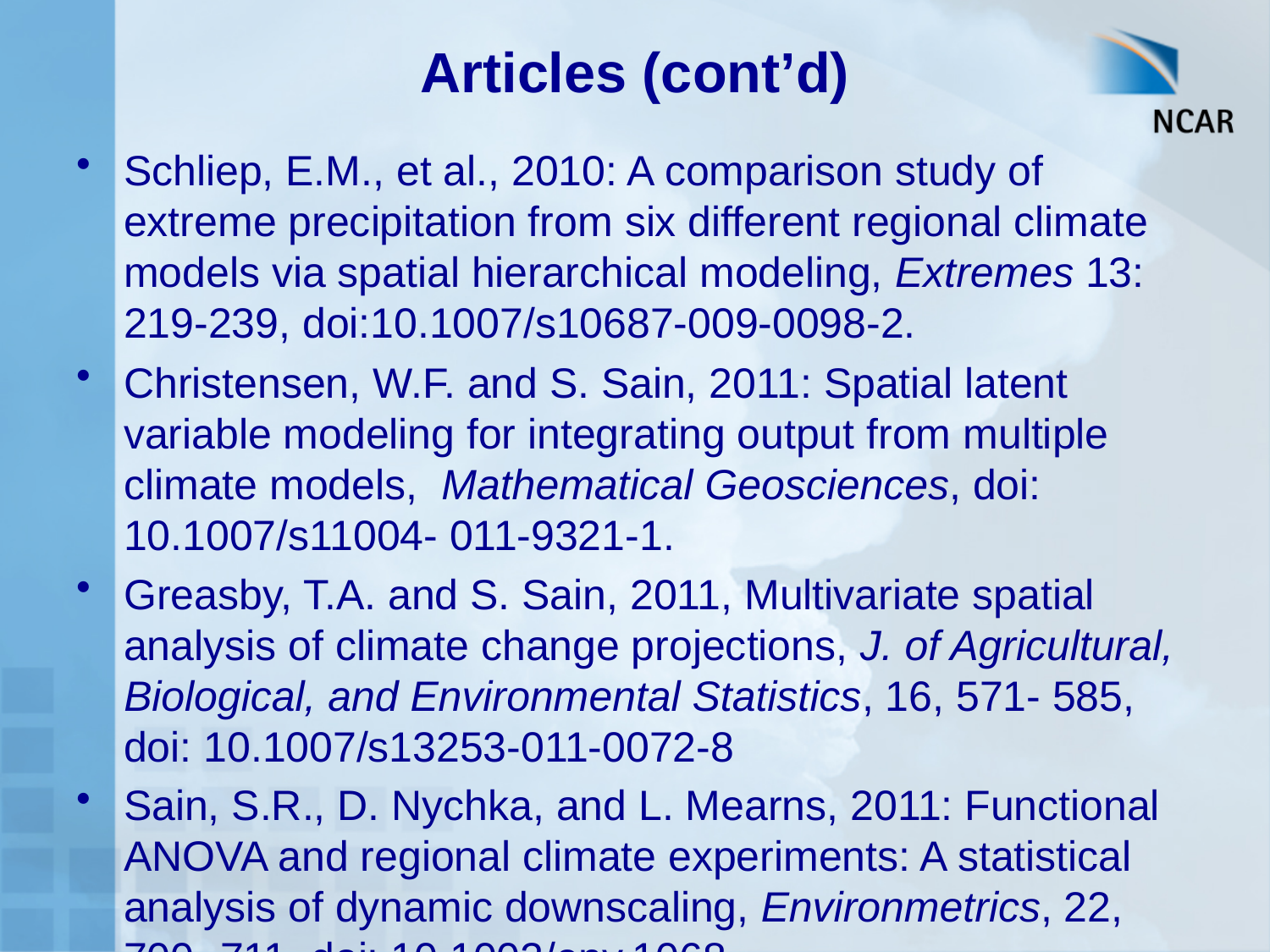

# Articles (cont’d)
Schliep, E.M., et al., 2010: A comparison study of extreme precipitation from six different regional climate models via spatial hierarchical modeling, Extremes 13: 219-239, doi:10.1007/s10687-009-0098-2.
Christensen, W.F. and S. Sain, 2011: Spatial latent variable modeling for integrating output from multiple climate models,  Mathematical Geosciences, doi: 10.1007/s11004- 011-9321-1.
Greasby, T.A. and S. Sain, 2011, Multivariate spatial analysis of climate change projections, J. of Agricultural, Biological, and Environmental Statistics, 16, 571- 585, doi: 10.1007/s13253-011-0072-8
Sain, S.R., D. Nychka, and L. Mearns, 2011: Functional ANOVA and regional climate experiments: A statistical analysis of dynamic downscaling, Environmetrics, 22, 700- 711, doi: 10.1002/env.1068